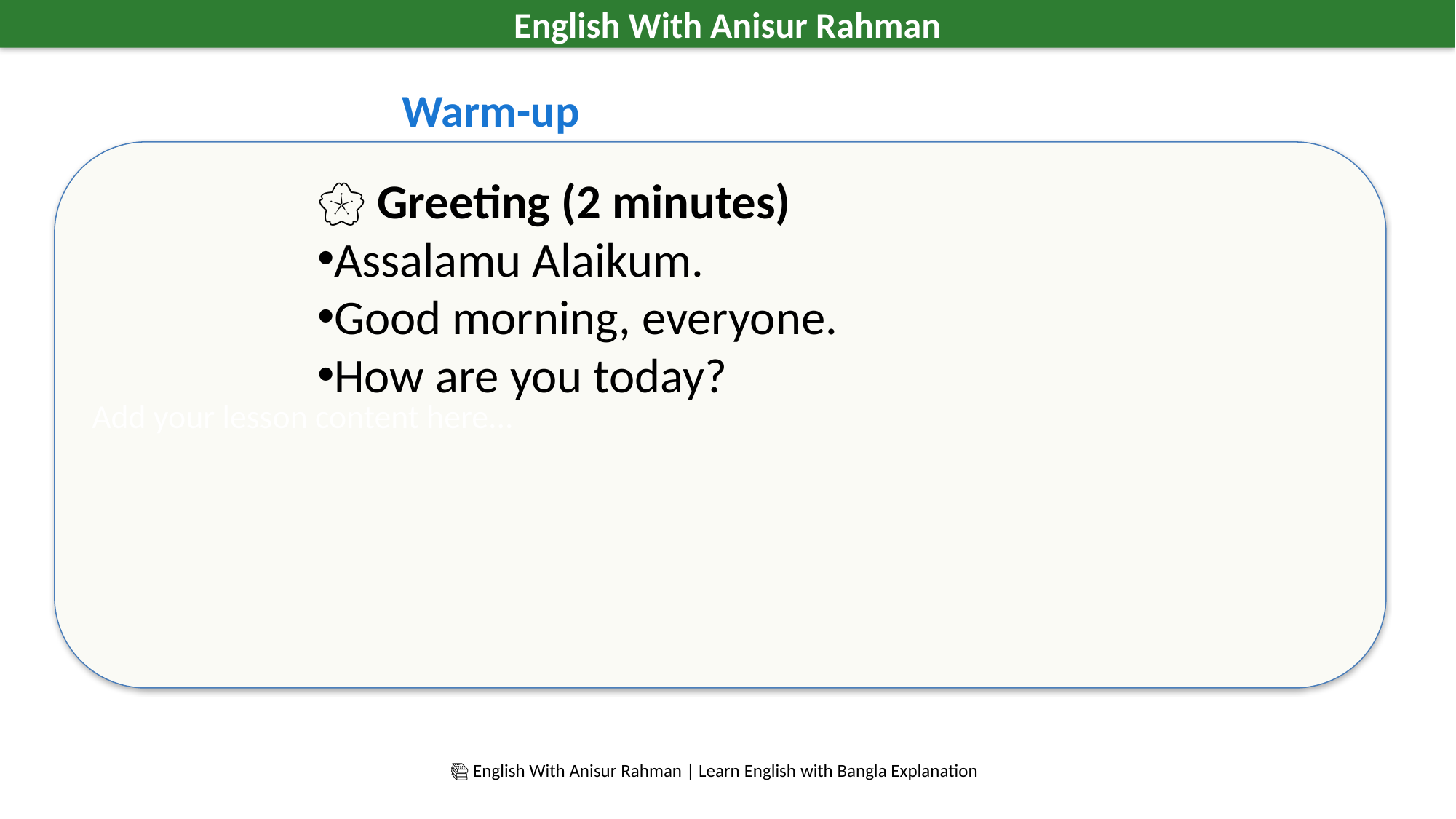

English With Anisur Rahman
Warm-up
Add your lesson content here...
🌸 Greeting (2 minutes)
Assalamu Alaikum.
Good morning, everyone.
How are you today?
📚 English With Anisur Rahman | Learn English with Bangla Explanation